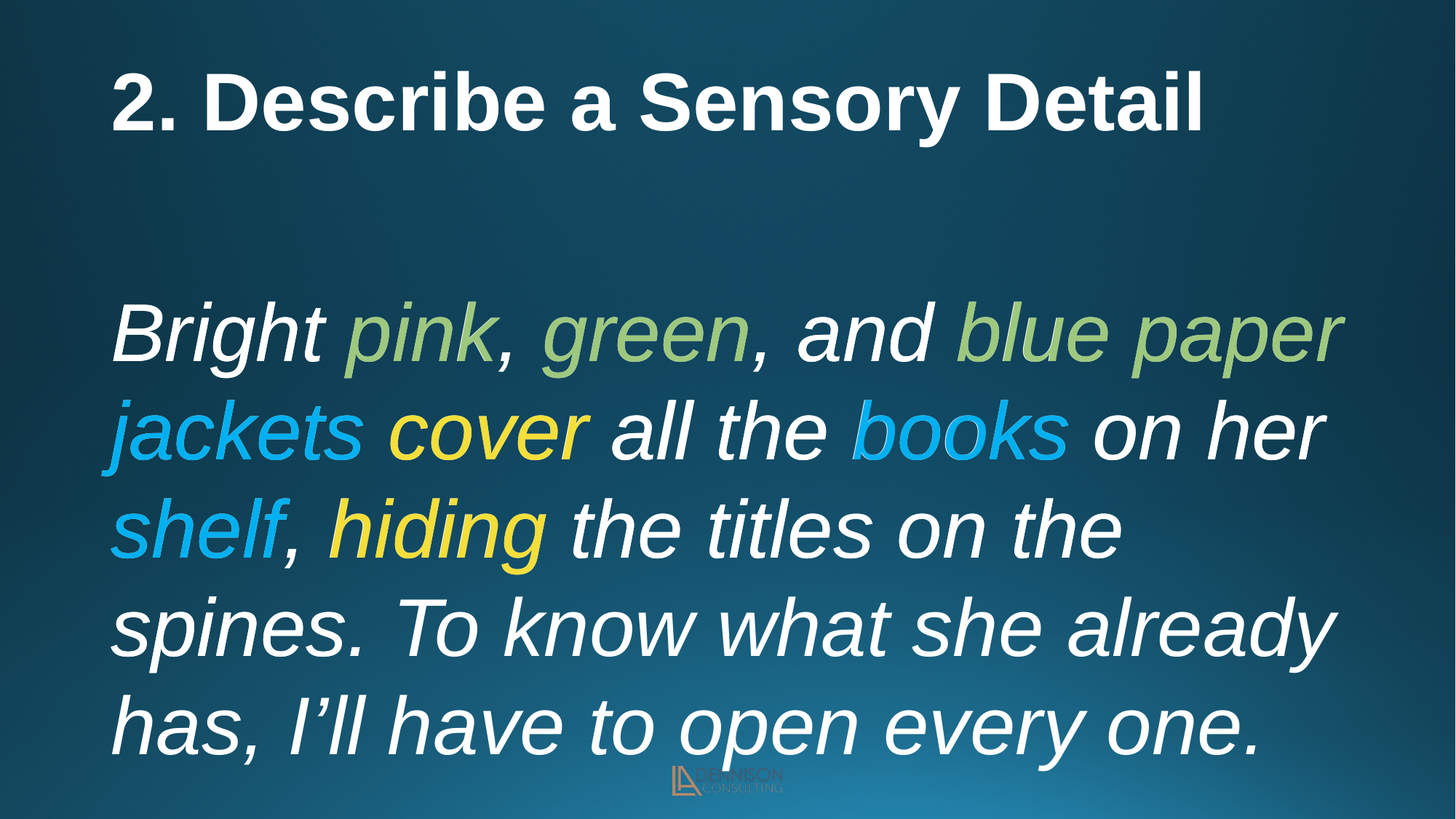

# 2. Describe a Sensory Detail

Bright pink, green, and blue paper jackets cover all the books on her shelf, hiding the titles on the spines.
Bright pink, green, and blue paper jackets cover all the books on her shelf, hiding the titles on the spines. To know what she already has, I’ll have to open every one.